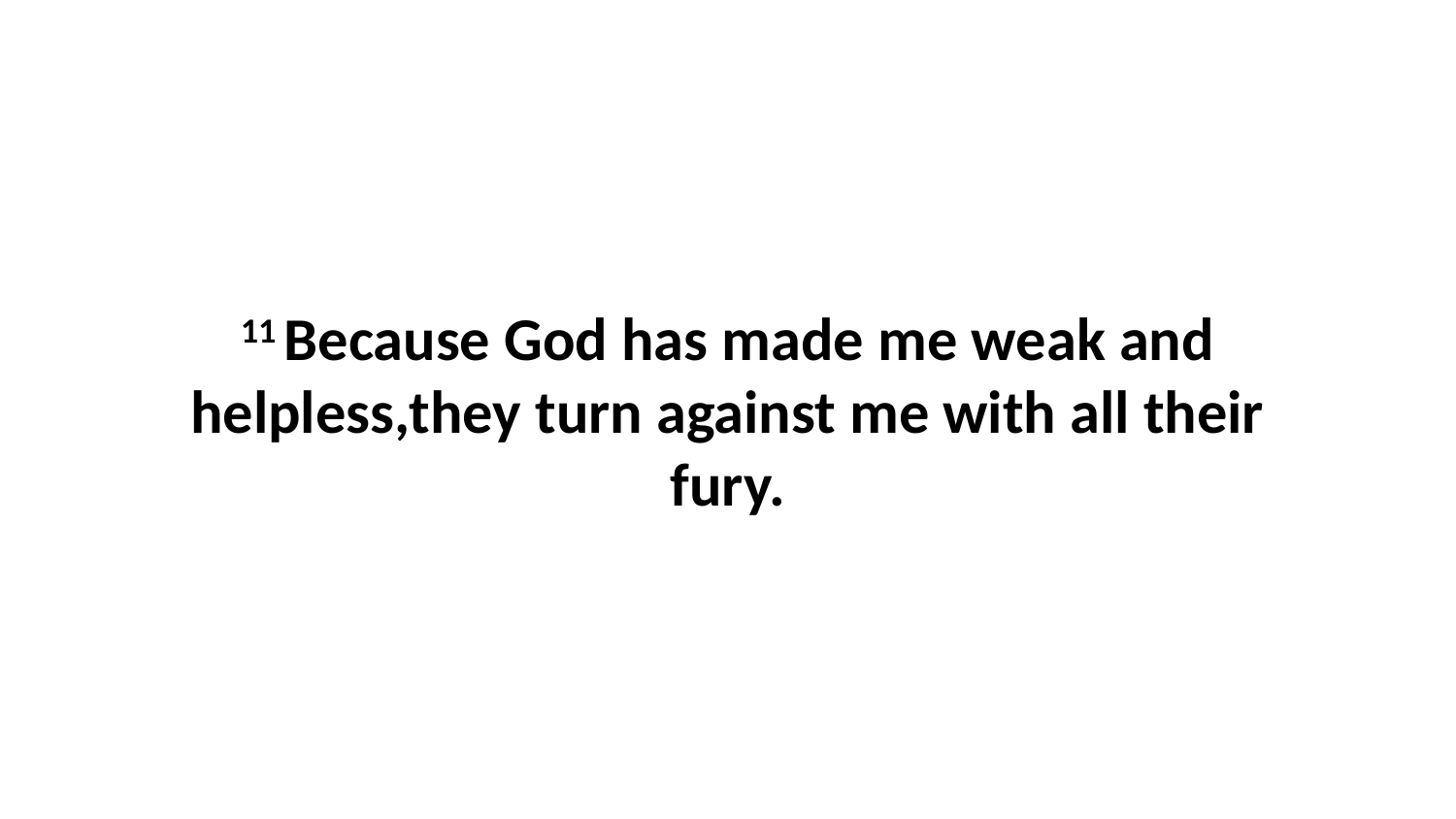

11 Because God has made me weak and helpless,they turn against me with all their fury.